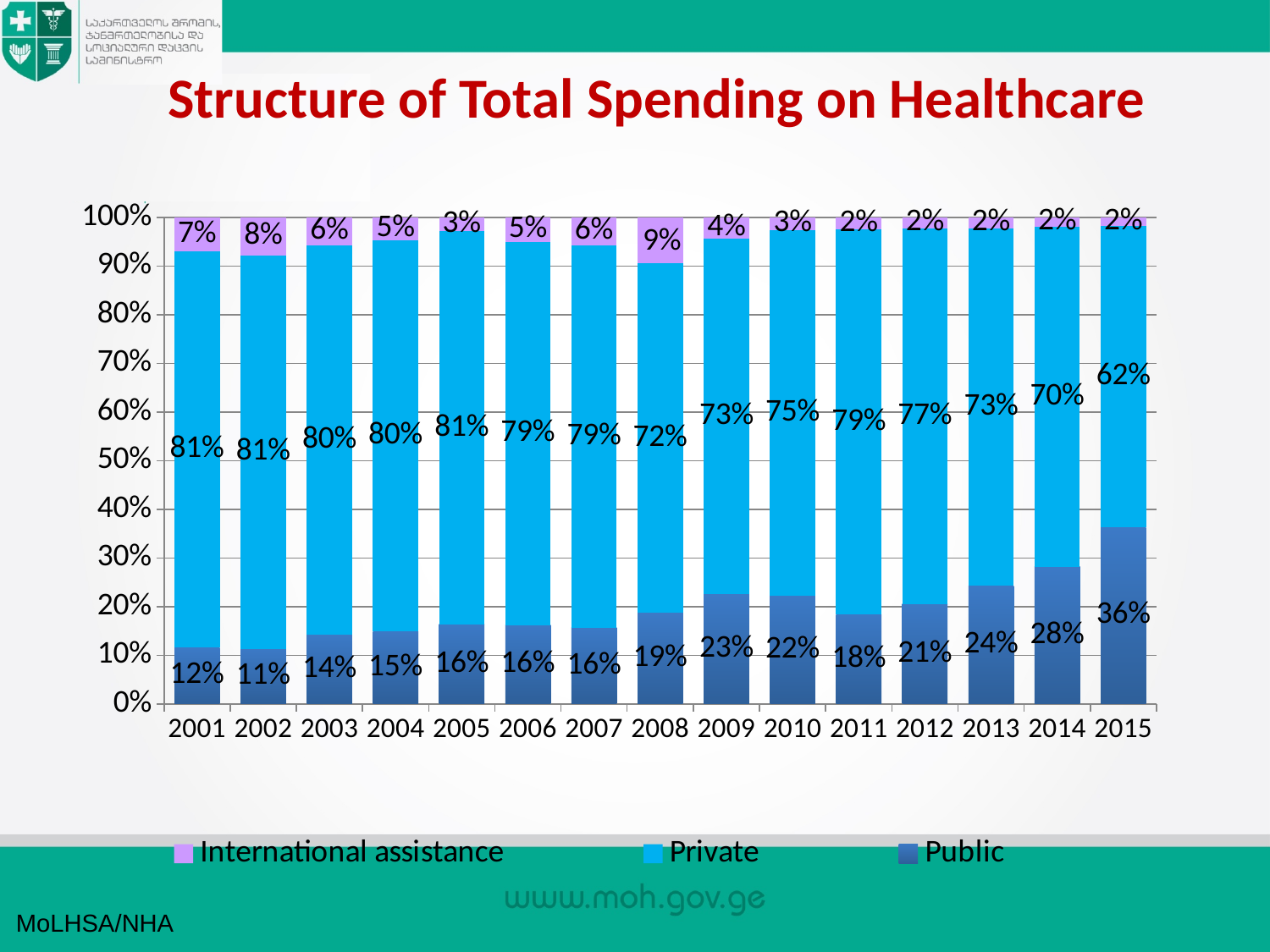

# Structure of Total Spending on Healthcare

### Chart

| Category | Public | Private | International assistance |
|---|---|---|---|
| 2001 | 0.11611719897306028 | 0.814902754141125 | 0.06898004688581469 |
| 2002 | 0.11259381313655407 | 0.8093563334959785 | 0.0780498533674675 |
| 2003 | 0.1428280296854449 | 0.7998125634505046 | 0.0573594068640505 |
| 2004 | 0.14862777028551627 | 0.804888247937663 | 0.046483981776820775 |
| 2005 | 0.16336499026976065 | 0.8082531685747626 | 0.02838184115547678 |
| 2006 | 0.16143108265720446 | 0.78785257347005 | 0.0507163438727455 |
| 2007 | 0.15638809063788717 | 0.7858891045273427 | 0.05772280483476999 |
| 2008 | 0.1875627729921201 | 0.7176946075087769 | 0.09474261949910302 |
| 2009 | 0.22551126059583557 | 0.7315228400928244 | 0.042965899311339976 |
| 2010 | 0.22261162605956195 | 0.750608878397998 | 0.02677949554244015 |
| 2011 | 0.18389450440508417 | 0.7911724385706507 | 0.024933057024265196 |
| 2012 | 0.20558478137628822 | 0.7713801941332404 | 0.023035024490471314 |
| 2013 | 0.24305935029790032 | 0.7343684498112139 | 0.02257219989088575 |
| 2014 | 0.28178101399054317 | 0.6993089236758129 | 0.01891006233364411 |
| 2015 | 0.363 | 0.619 | 0.018 |
MoLHSA/NHA